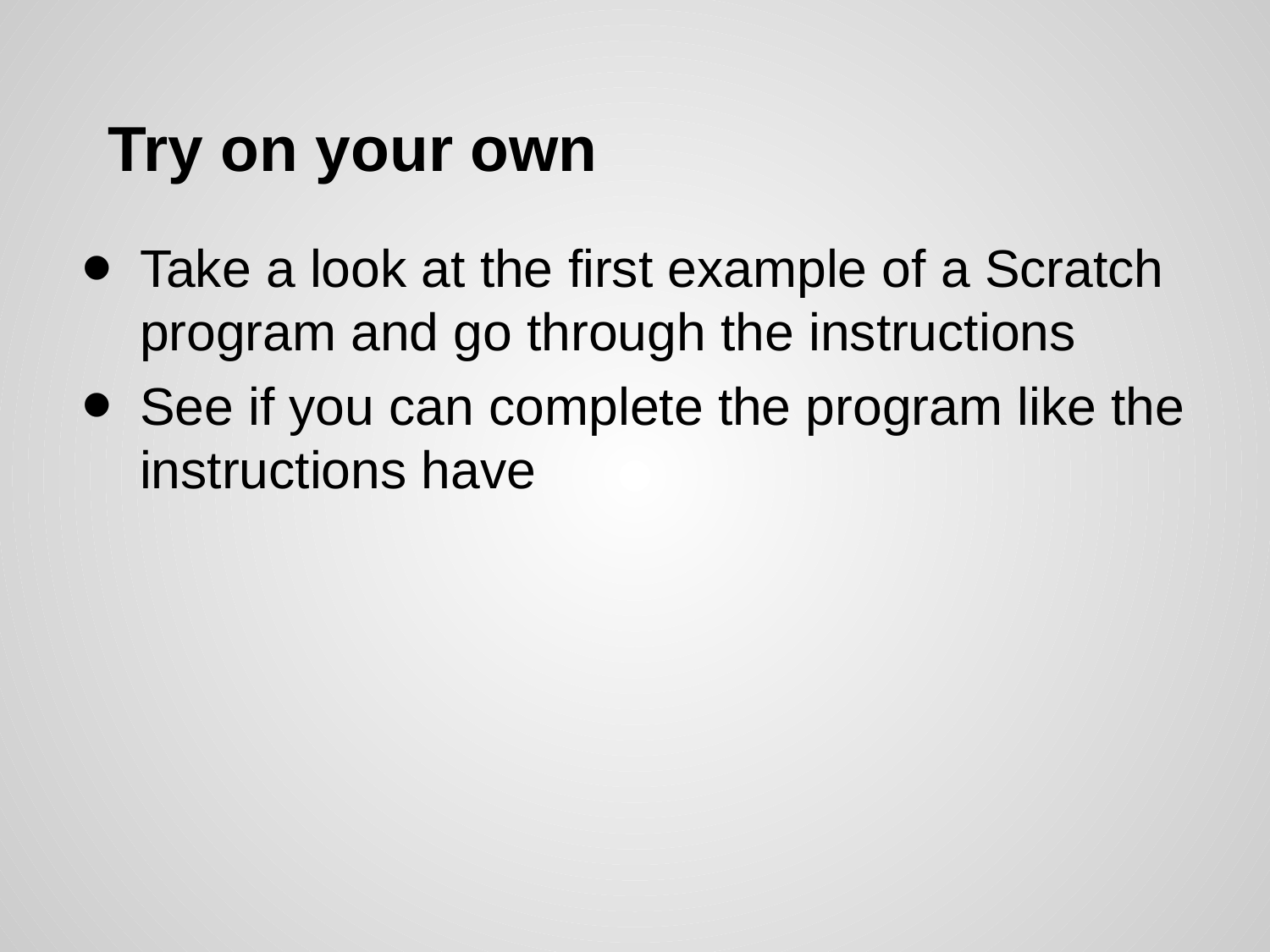

# Try on your own
Take a look at the first example of a Scratch program and go through the instructions
See if you can complete the program like the instructions have